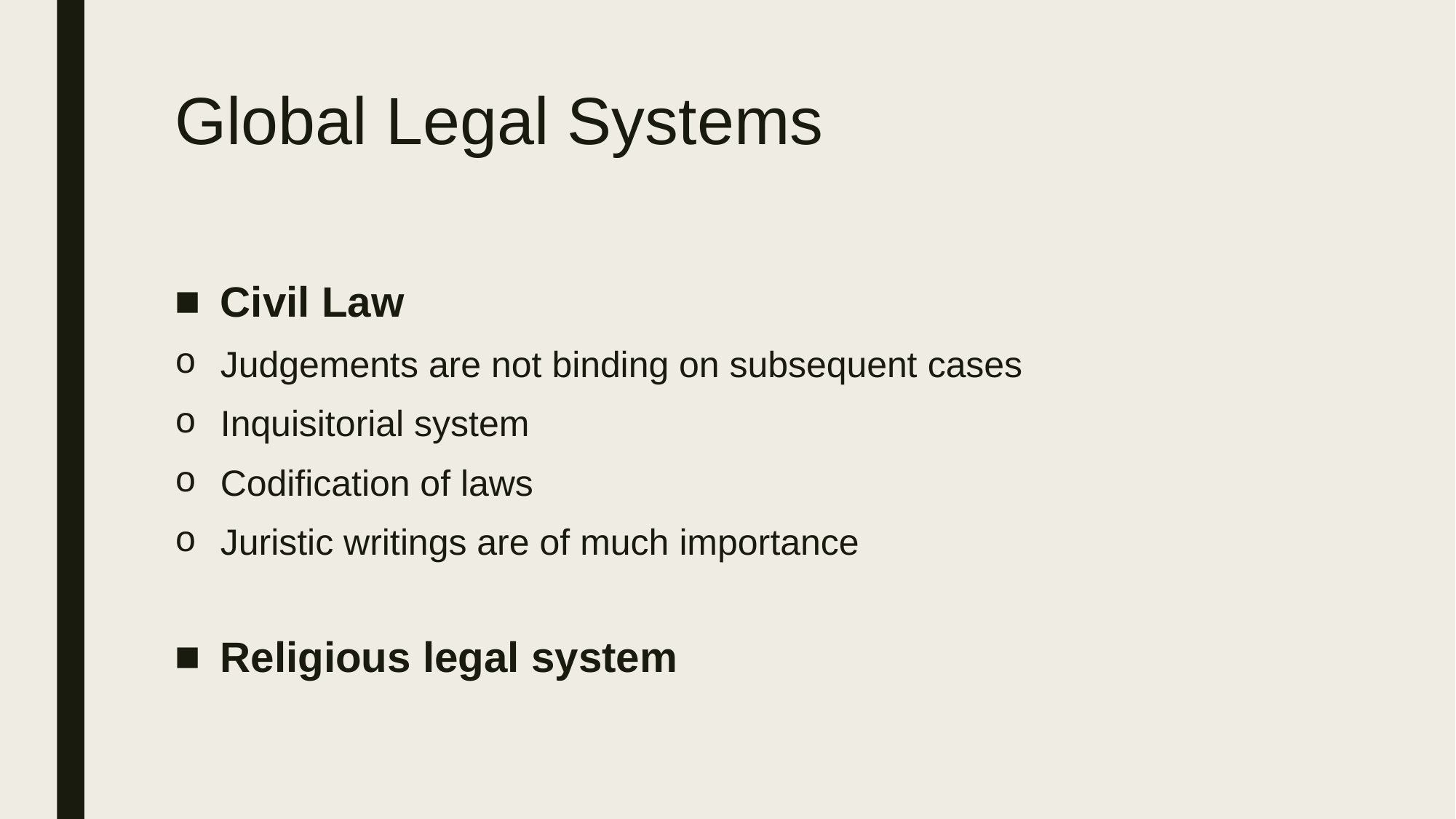

# Global Legal Systems
Civil Law
Judgements are not binding on subsequent cases
Inquisitorial system
Codification of laws
Juristic writings are of much importance

Religious legal system